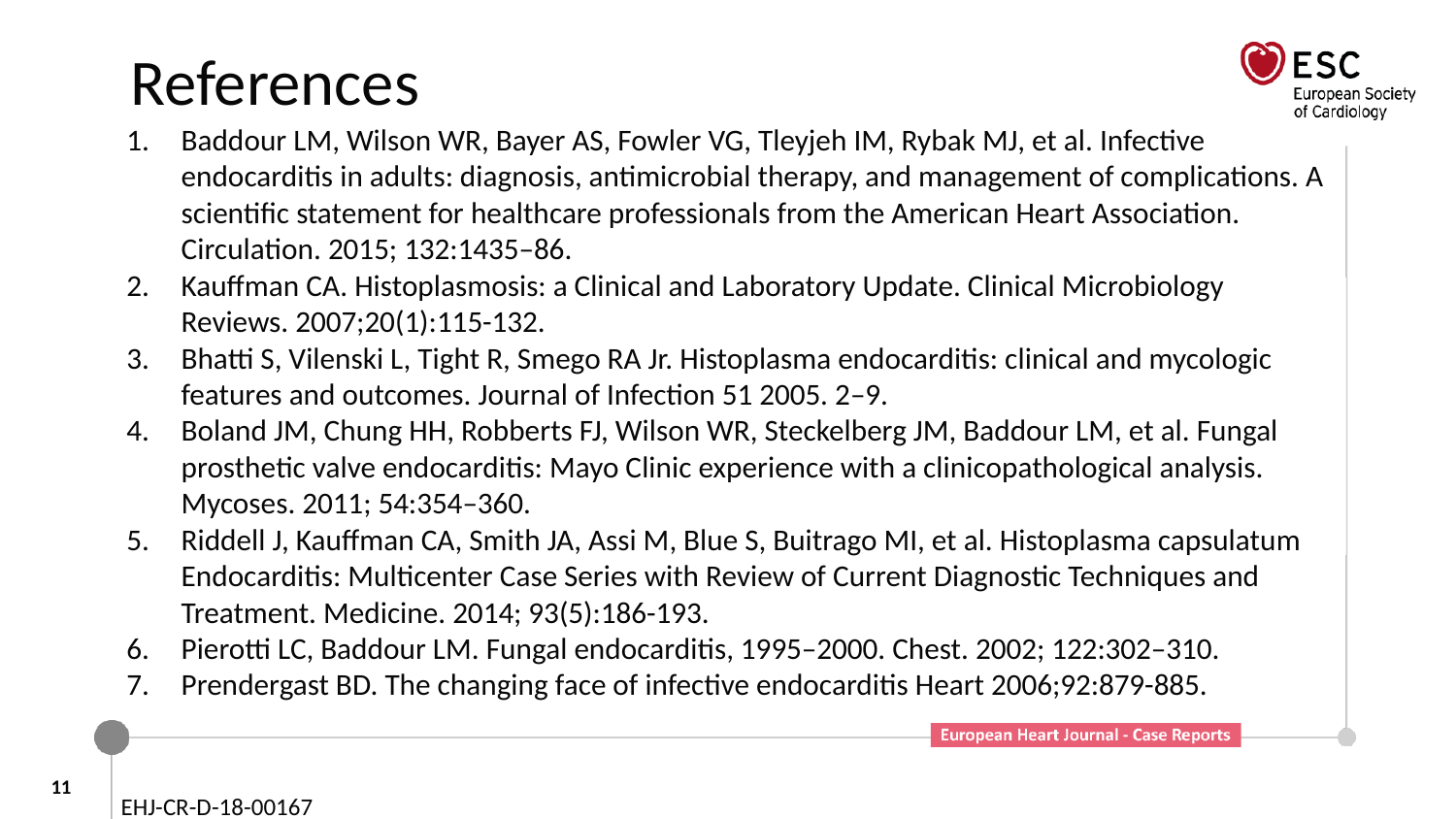

# References
Baddour LM, Wilson WR, Bayer AS, Fowler VG, Tleyjeh IM, Rybak MJ, et al. Infective endocarditis in adults: diagnosis, antimicrobial therapy, and management of complications. A scientific statement for healthcare professionals from the American Heart Association. Circulation. 2015; 132:1435–86.
Kauffman CA. Histoplasmosis: a Clinical and Laboratory Update. Clinical Microbiology Reviews. 2007;20(1):115-132.
Bhatti S, Vilenski L, Tight R, Smego RA Jr. Histoplasma endocarditis: clinical and mycologic features and outcomes. Journal of Infection 51 2005. 2–9.
Boland JM, Chung HH, Robberts FJ, Wilson WR, Steckelberg JM, Baddour LM, et al. Fungal prosthetic valve endocarditis: Mayo Clinic experience with a clinicopathological analysis. Mycoses. 2011; 54:354–360.
Riddell J, Kauffman CA, Smith JA, Assi M, Blue S, Buitrago MI, et al. Histoplasma capsulatum Endocarditis: Multicenter Case Series with Review of Current Diagnostic Techniques and Treatment. Medicine. 2014; 93(5):186-193.
Pierotti LC, Baddour LM. Fungal endocarditis, 1995–2000. Chest. 2002; 122:302–310.
Prendergast BD. The changing face of infective endocarditis Heart 2006;92:879-885.

11
EHJ-CR-D-18-00167